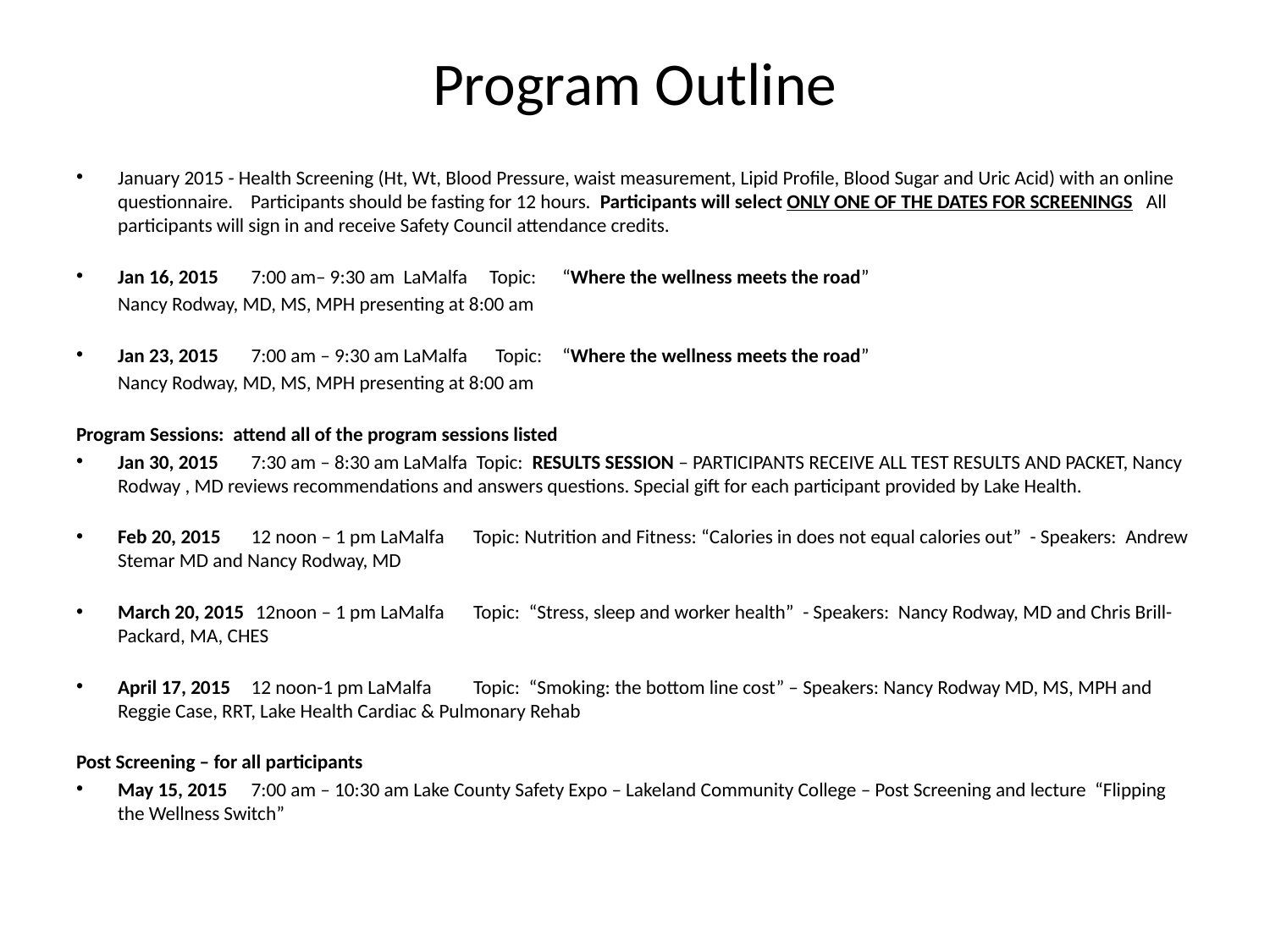

# Program Outline
January 2015 - Health Screening (Ht, Wt, Blood Pressure, waist measurement, Lipid Profile, Blood Sugar and Uric Acid) with an online questionnaire.    Participants should be fasting for 12 hours.  Participants will select ONLY ONE OF THE DATES FOR SCREENINGS   All participants will sign in and receive Safety Council attendance credits.
Jan 16, 2015	7:00 am– 9:30 am  LaMalfa     Topic: 	“Where the wellness meets the road”
	Nancy Rodway, MD, MS, MPH presenting at 8:00 am
Jan 23, 2015 	7:00 am – 9:30 am LaMalfa	     Topic:	“Where the wellness meets the road”
	Nancy Rodway, MD, MS, MPH presenting at 8:00 am
Program Sessions:  attend all of the program sessions listed
Jan 30, 2015	7:30 am – 8:30 am LaMalfa  Topic:  RESULTS SESSION – PARTICIPANTS RECEIVE ALL TEST RESULTS AND PACKET, Nancy Rodway , MD reviews recommendations and answers questions. Special gift for each participant provided by Lake Health.
Feb 20, 2015 	12 noon – 1 pm LaMalfa	Topic: Nutrition and Fitness: “Calories in does not equal calories out”  - Speakers:  Andrew Stemar MD and Nancy Rodway, MD
March 20, 2015	 12noon – 1 pm LaMalfa	Topic:  “Stress, sleep and worker health”  - Speakers:  Nancy Rodway, MD and Chris Brill-Packard, MA, CHES
April 17, 2015	12 noon-1 pm LaMalfa	Topic:  “Smoking: the bottom line cost” – Speakers: Nancy Rodway MD, MS, MPH and Reggie Case, RRT, Lake Health Cardiac & Pulmonary Rehab
Post Screening – for all participants
May 15, 2015	7:00 am – 10:30 am Lake County Safety Expo – Lakeland Community College – Post Screening and lecture  “Flipping the Wellness Switch”